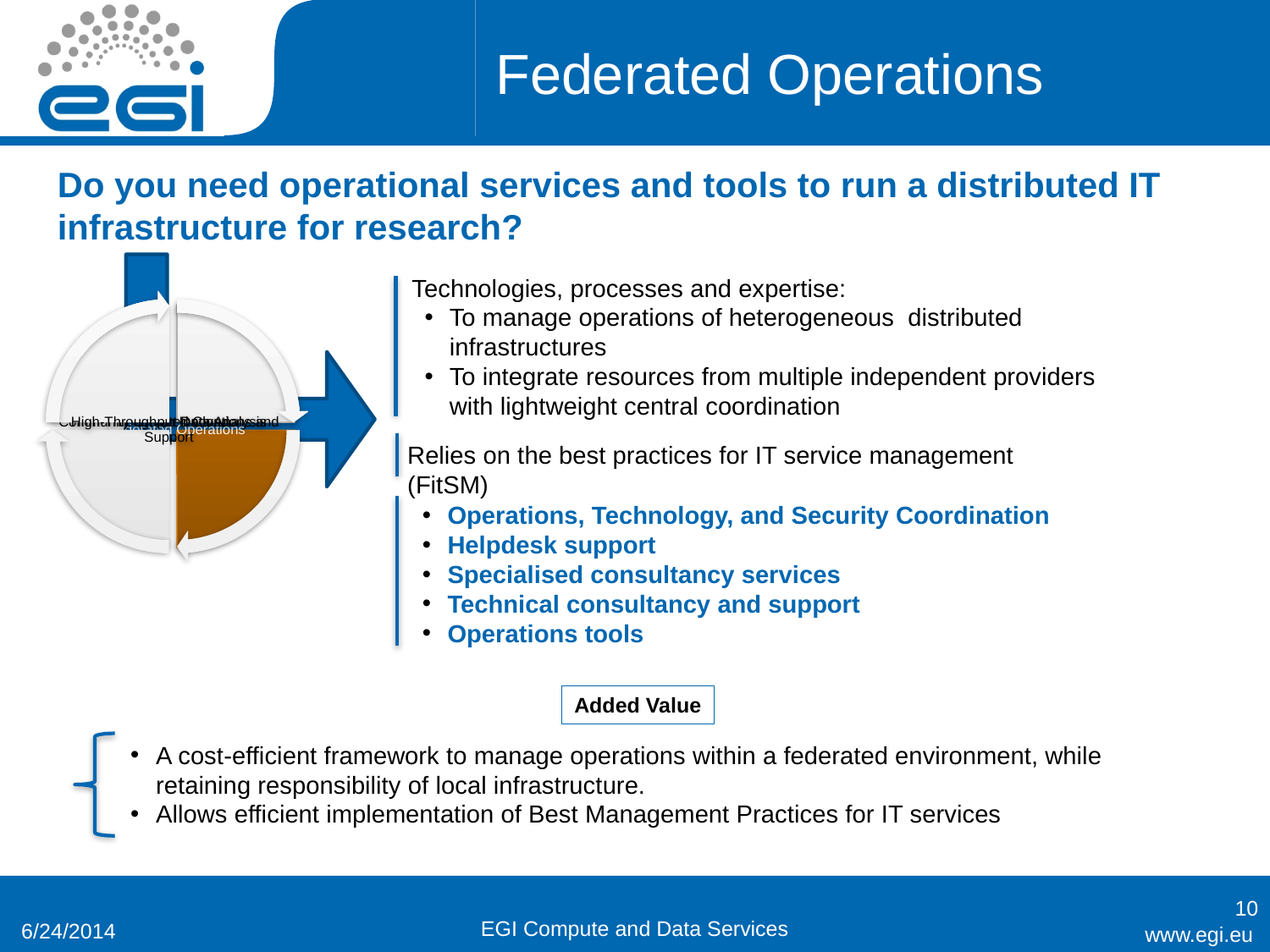

# Federated Operations
Do you need operational services and tools to run a distributed IT infrastructure for research?

Technologies, processes and expertise:
To manage operations of heterogeneous  distributed infrastructures
To integrate resources from multiple independent providers with lightweight central coordination
Federated Cloud
Federated Operations
Community Driven Innovations and Support
High-Throughput Data Analysis
Relies on the best practices for IT service management (FitSM)
Operations, Technology, and Security Coordination
Helpdesk support
Specialised consultancy services
Technical consultancy and support
Operations tools
Added Value
A cost-efficient framework to manage operations within a federated environment, while retaining responsibility of local infrastructure.
Allows efficient implementation of Best Management Practices for IT services

10
EGI Compute and Data Services
6/24/2014